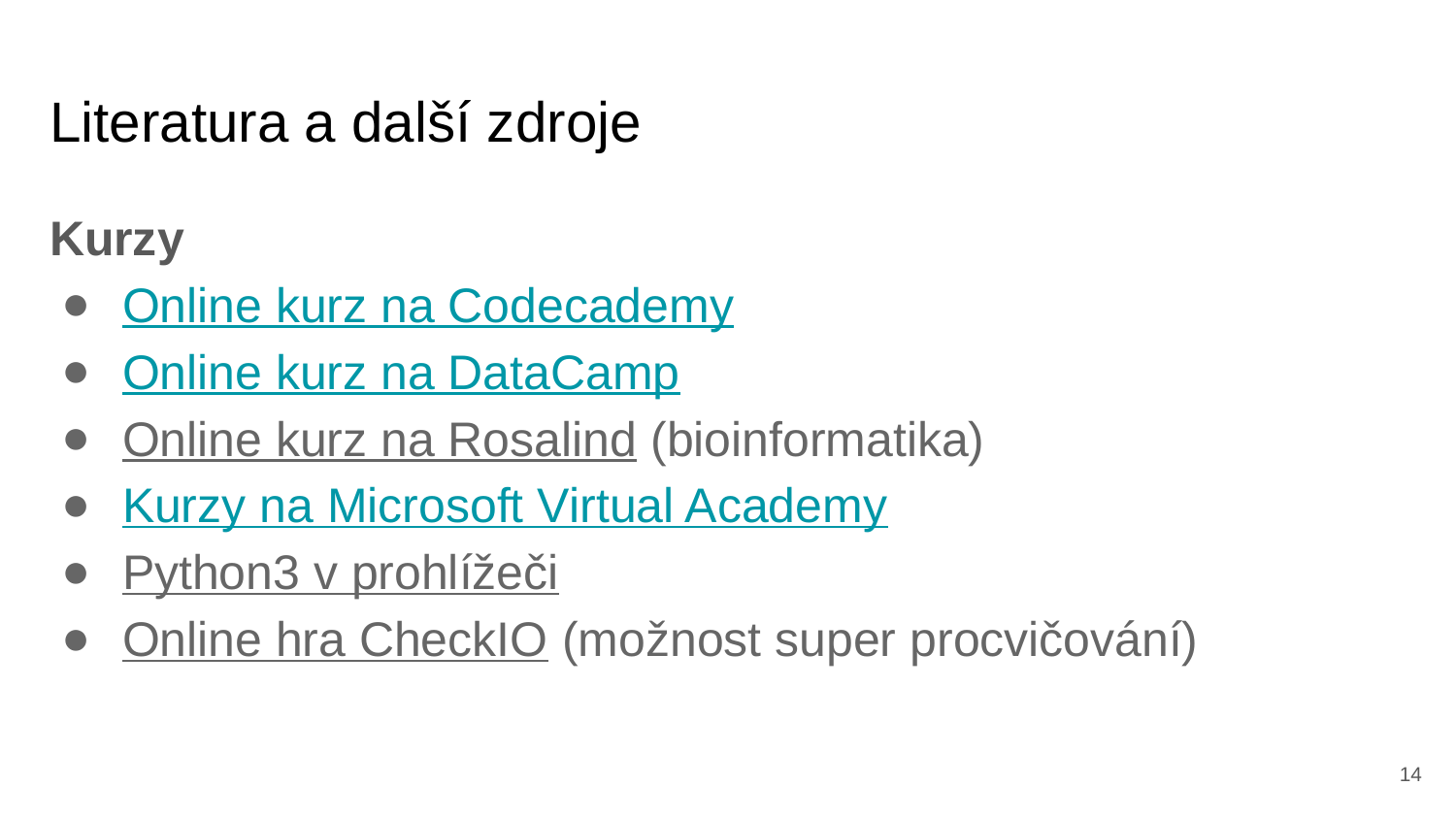

# Literatura a další zdroje
Kurzy
Online kurz na Codecademy
Online kurz na DataCamp
Online kurz na Rosalind (bioinformatika)
Kurzy na Microsoft Virtual Academy
Python3 v prohlížeči
Online hra CheckIO (možnost super procvičování)

14